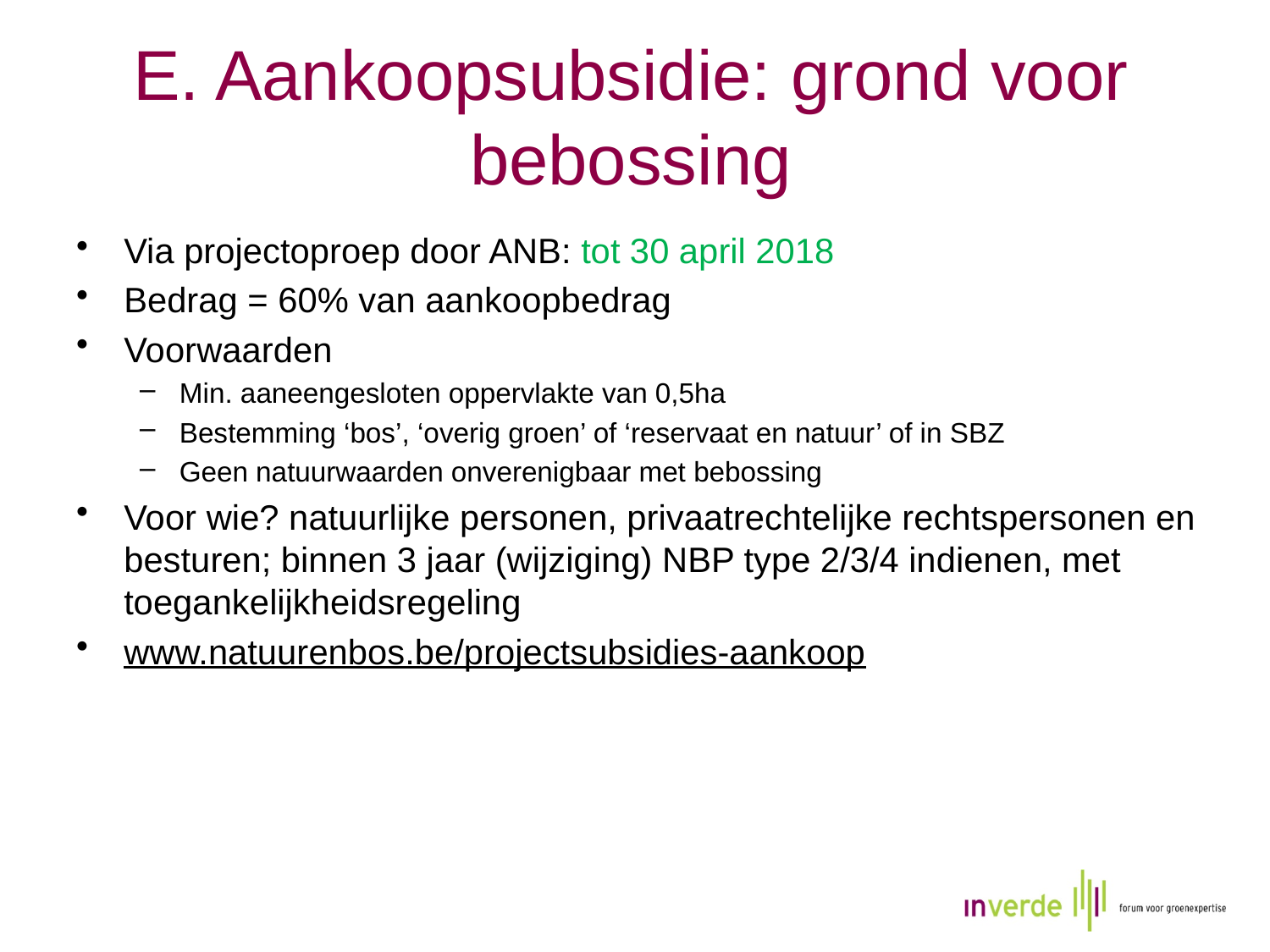

# E. Aankoopsubsidie: grond voor bebossing
Via projectoproep door ANB: tot 30 april 2018
Bedrag = 60% van aankoopbedrag
Voorwaarden
Min. aaneengesloten oppervlakte van 0,5ha
Bestemming ‘bos’, ‘overig groen’ of ‘reservaat en natuur’ of in SBZ
Geen natuurwaarden onverenigbaar met bebossing
Voor wie? natuurlijke personen, privaatrechtelijke rechtspersonen en besturen; binnen 3 jaar (wijziging) NBP type 2/3/4 indienen, met toegankelijkheidsregeling
www.natuurenbos.be/projectsubsidies-aankoop